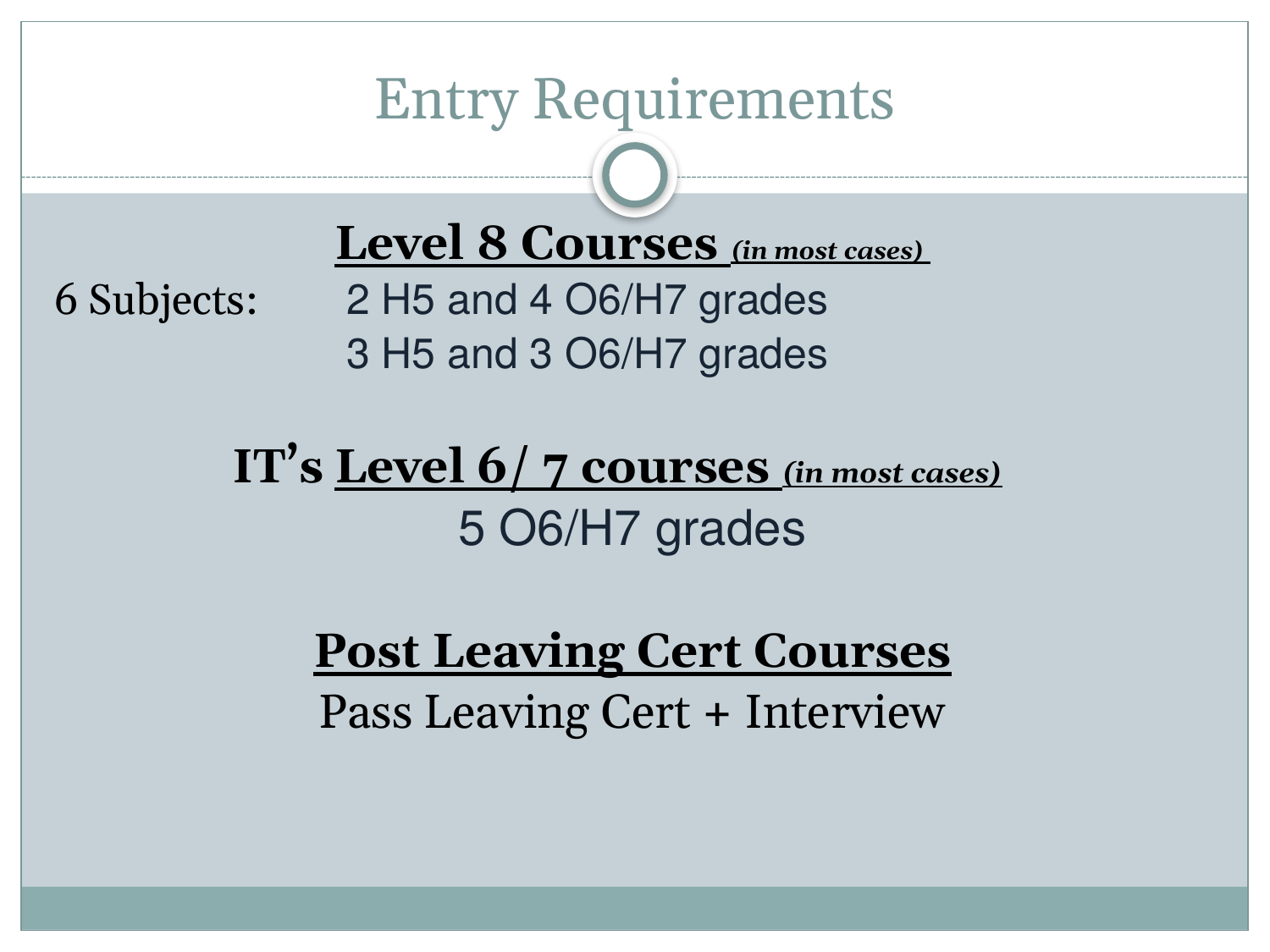

# Entry Requirements
Level 8 Courses (in most cases)
6 Subjects: 	2 H5 and 4 O6/H7 grades
		 	3 H5 and 3 O6/H7 grades

IT’s Level 6/ 7 courses (in most cases)
5 O6/H7 grades

Post Leaving Cert Courses
Pass Leaving Cert + Interview